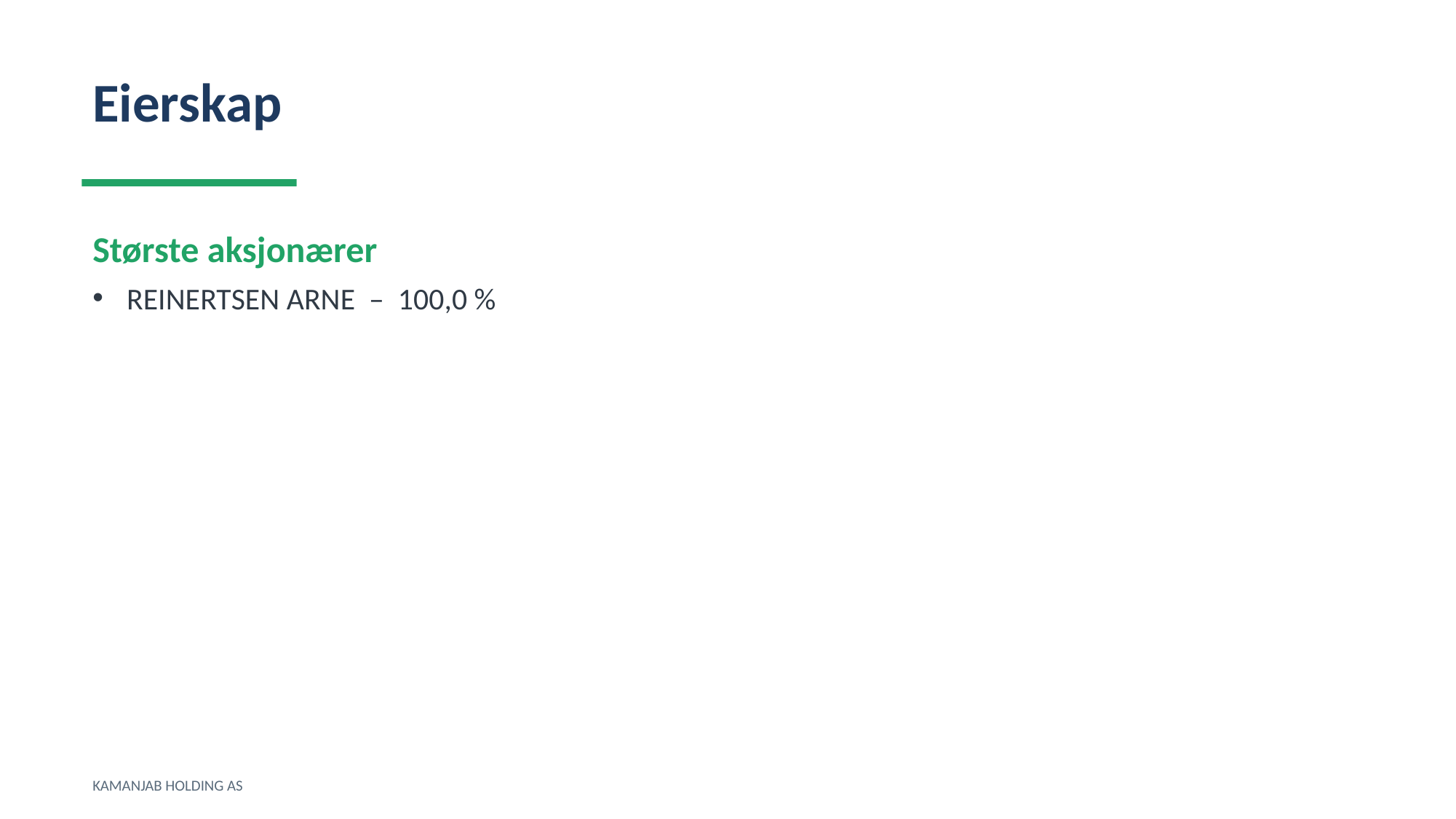

Eierskap

Største aksjonærer
REINERTSEN ARNE  –  100,0 %
KAMANJAB HOLDING AS